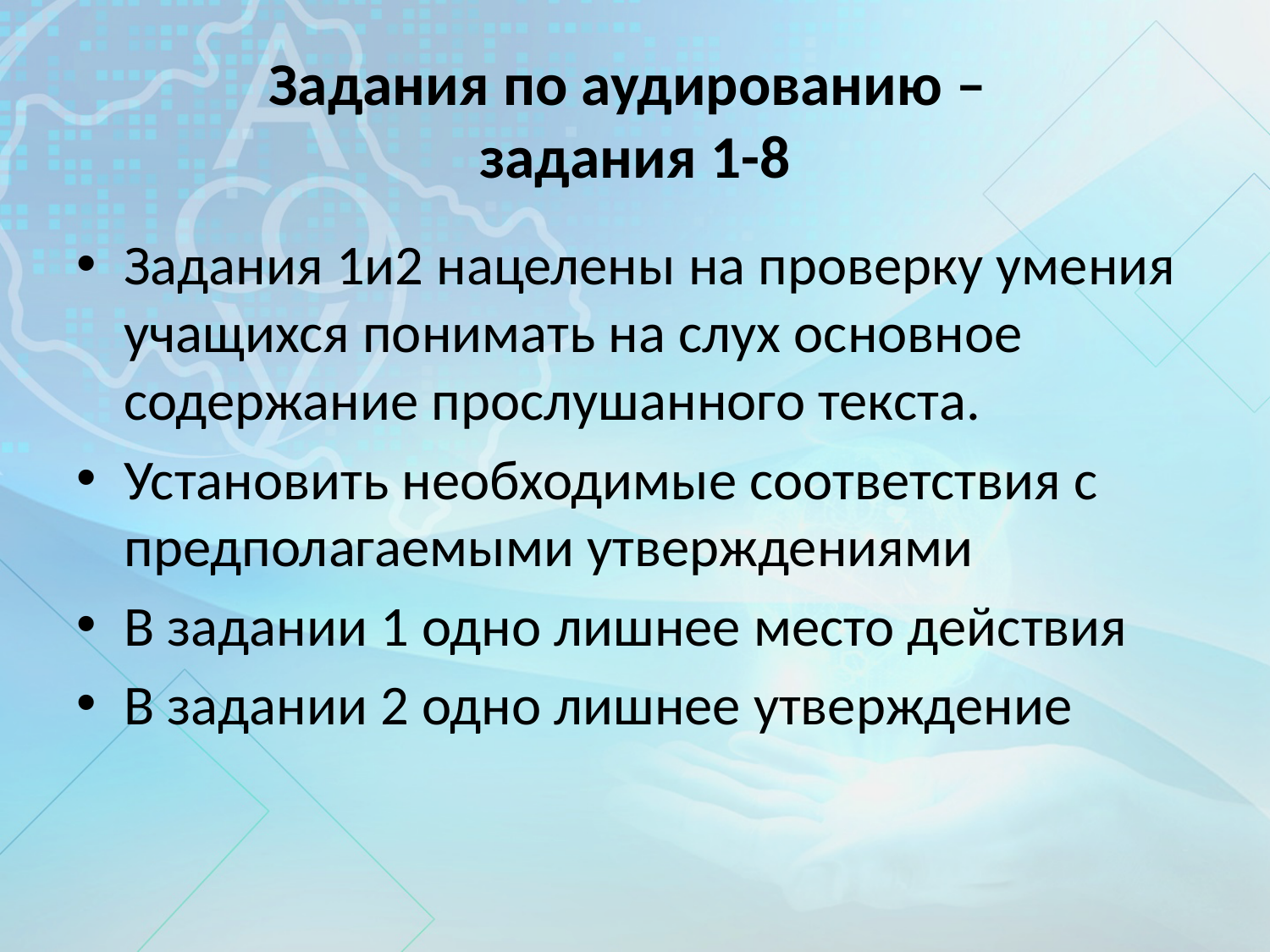

# Задания по аудированию – задания 1-8
Задания 1и2 нацелены на проверку умения учащихся понимать на слух основное содержание прослушанного текста.
Установить необходимые соответствия с предполагаемыми утверждениями
В задании 1 одно лишнее место действия
В задании 2 одно лишнее утверждение